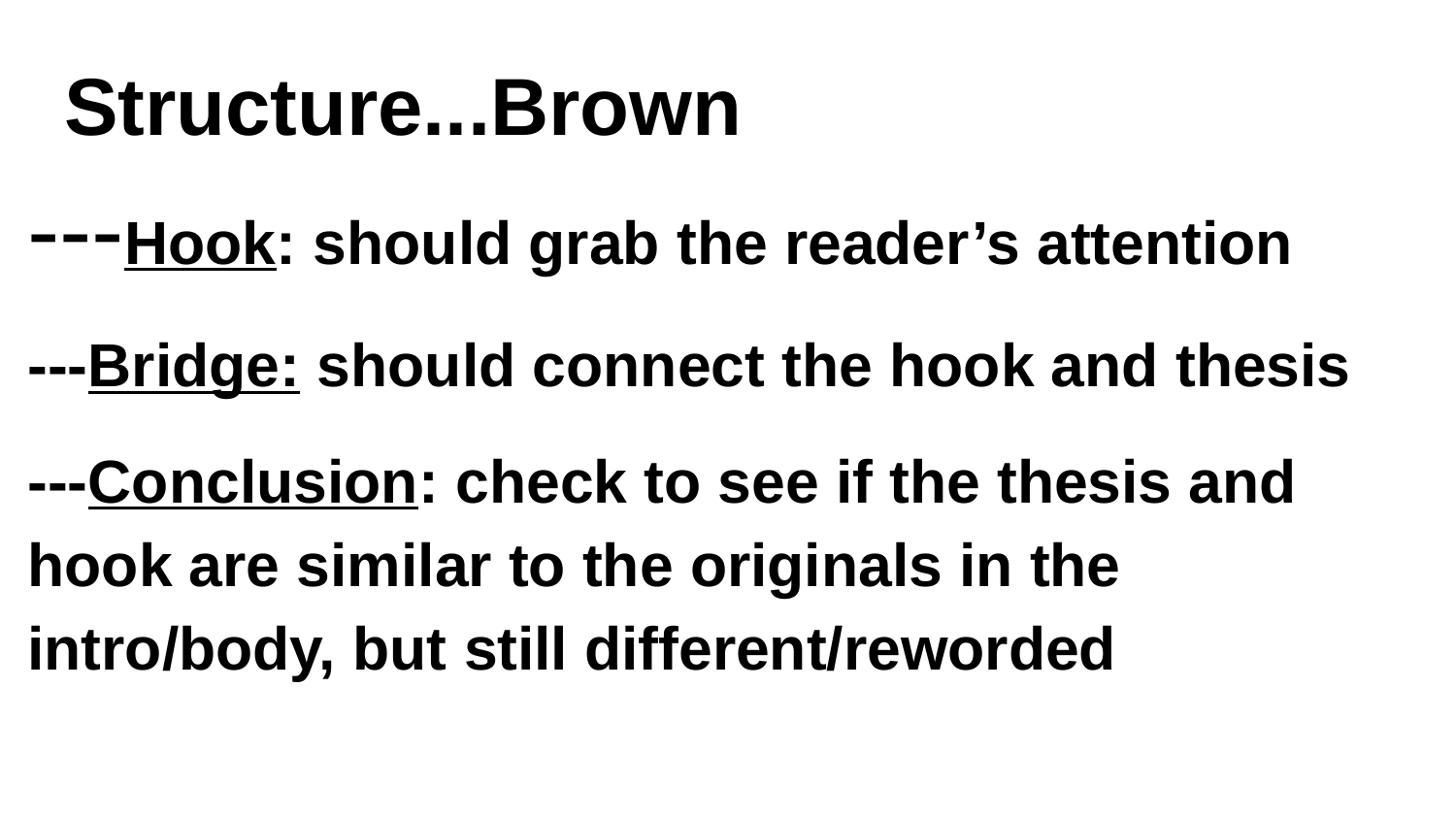

# Structure...Brown
---Hook: should grab the reader’s attention
---Bridge: should connect the hook and thesis
---Conclusion: check to see if the thesis and hook are similar to the originals in the intro/body, but still different/reworded